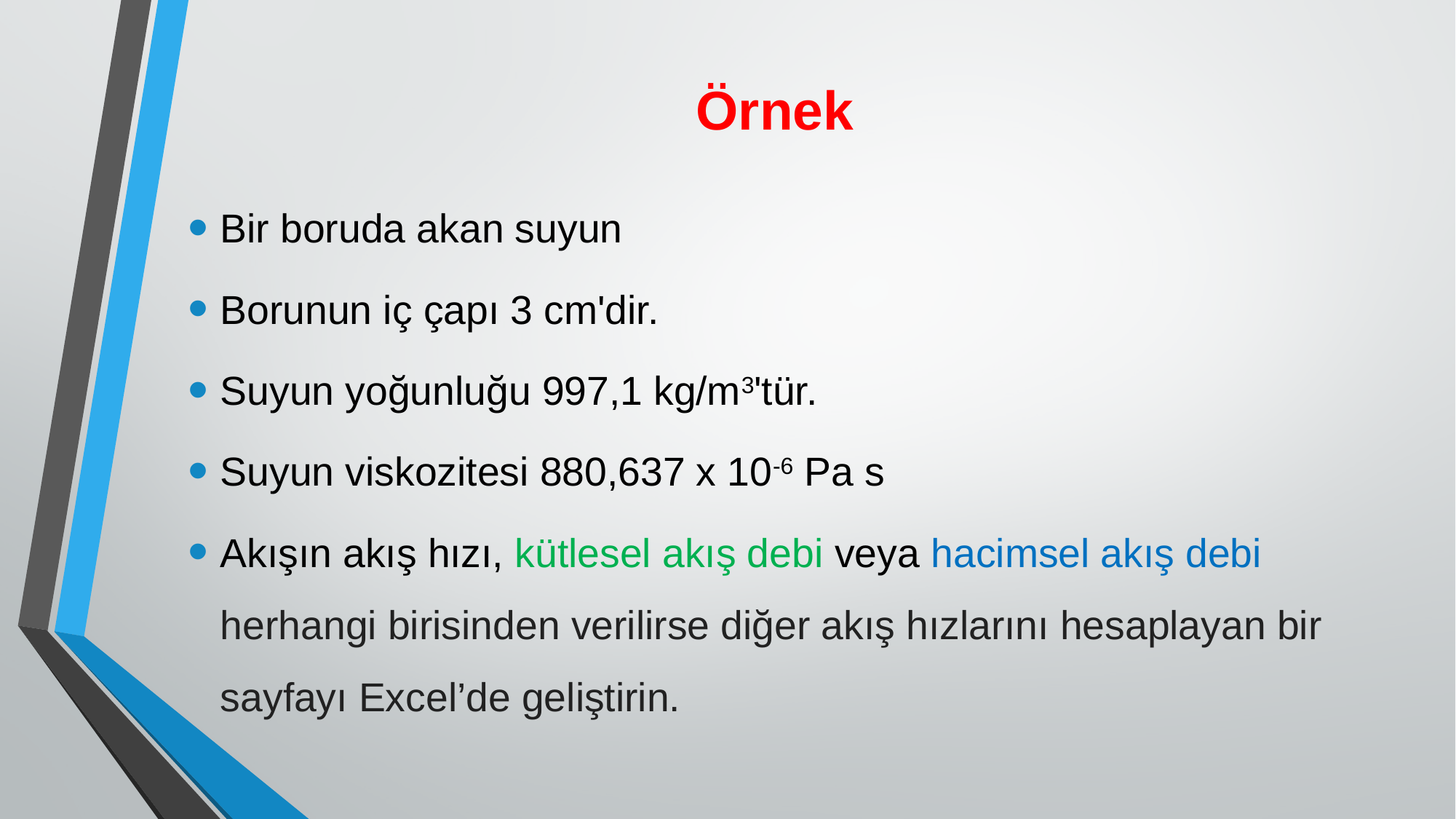

# Örnek
Bir boruda akan suyun
Borunun iç çapı 3 cm'dir.
Suyun yoğunluğu 997,1 kg/m3'tür.
Suyun viskozitesi 880,637 x 10-6 Pa s
Akışın akış hızı, kütlesel akış debi veya hacimsel akış debi herhangi birisinden verilirse diğer akış hızlarını hesaplayan bir sayfayı Excel’de geliştirin.